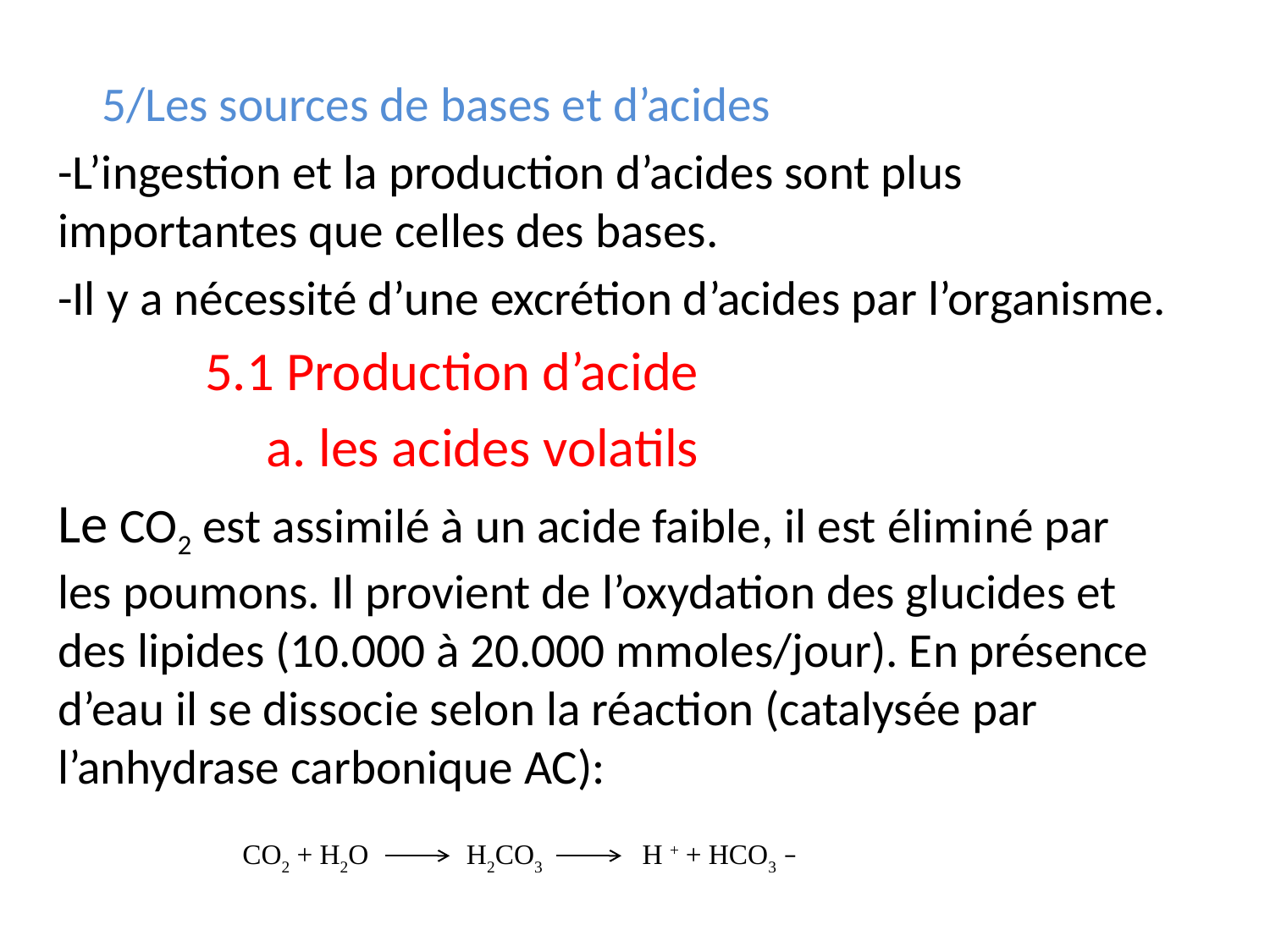

5/Les sources de bases et d’acides
-L’ingestion et la production d’acides sont plus importantes que celles des bases.
-Il y a nécessité d’une excrétion d’acides par l’organisme.
            5.1 Production d’acide
                 a. les acides volatils
Le CO2 est assimilé à un acide faible, il est éliminé par les poumons. Il provient de l’oxydation des glucides et des lipides (10.000 à 20.000 mmoles/jour). En présence d’eau il se dissocie selon la réaction (catalysée par l’anhydrase carbonique AC):

CO2 + H2O              H2CO3                H + + HCO3 –